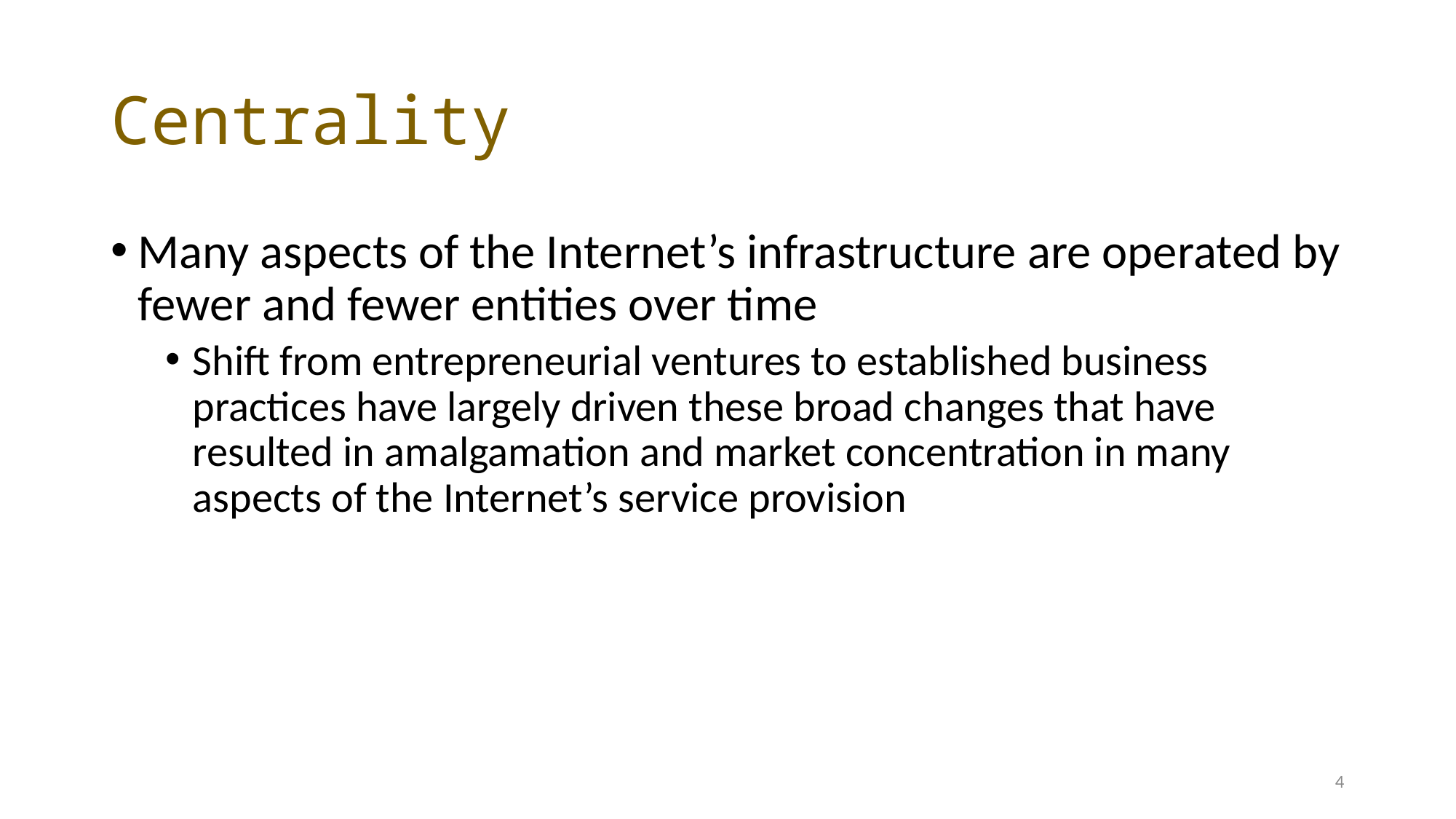

# Centrality
Many aspects of the Internet’s infrastructure are operated by fewer and fewer entities over time
Shift from entrepreneurial ventures to established business practices have largely driven these broad changes that have resulted in amalgamation and market concentration in many aspects of the Internet’s service provision

4